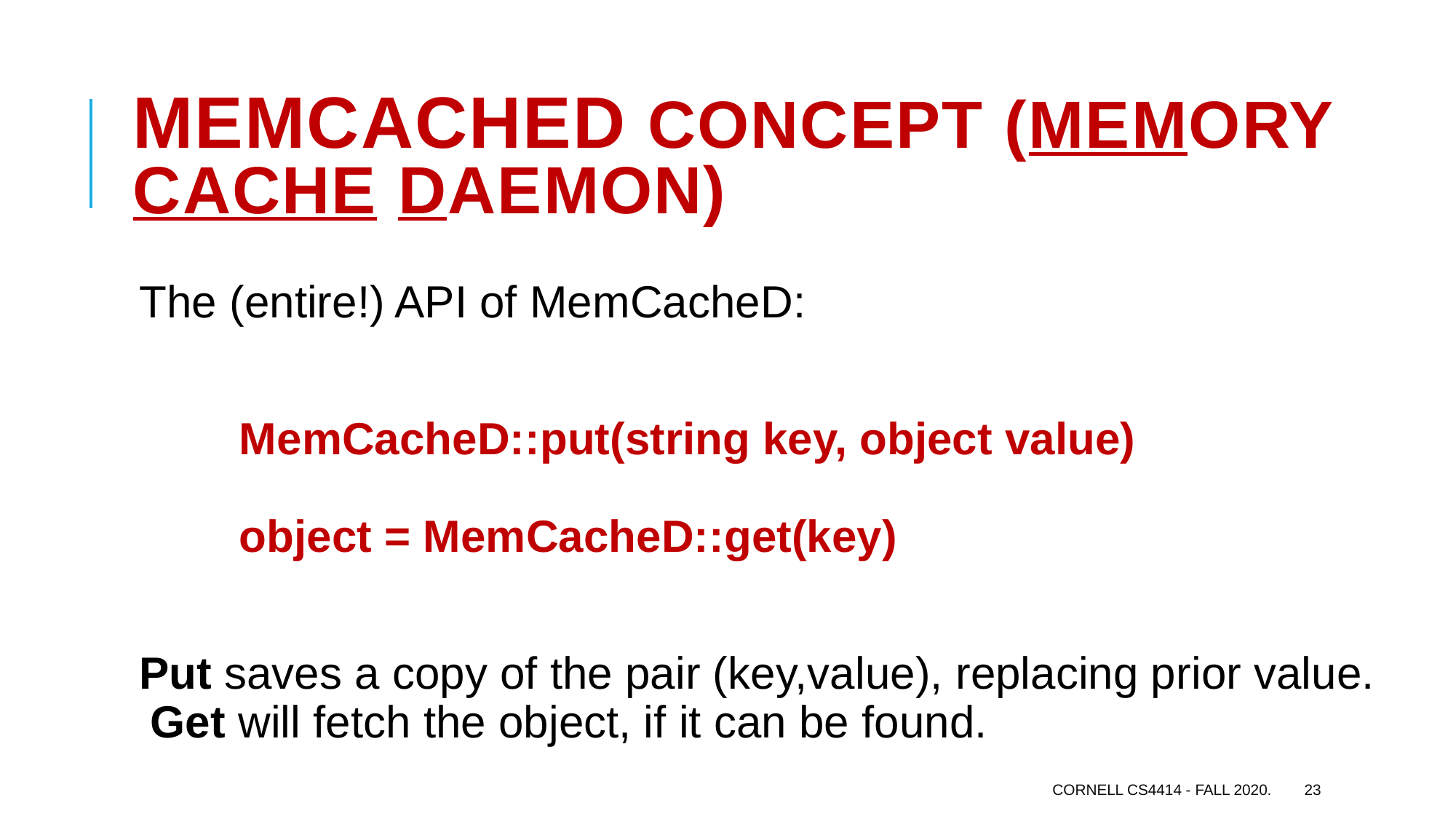

# Memcached concept (Memory Cache Daemon)
The (entire!) API of MemCacheD:

  	MemCacheD::put(string key, object value)
	object = MemCacheD::get(key)

Put saves a copy of the pair (key,value), replacing prior value.  Get will fetch the object, if it can be found.
Cornell CS4414 - Fall 2020.
23